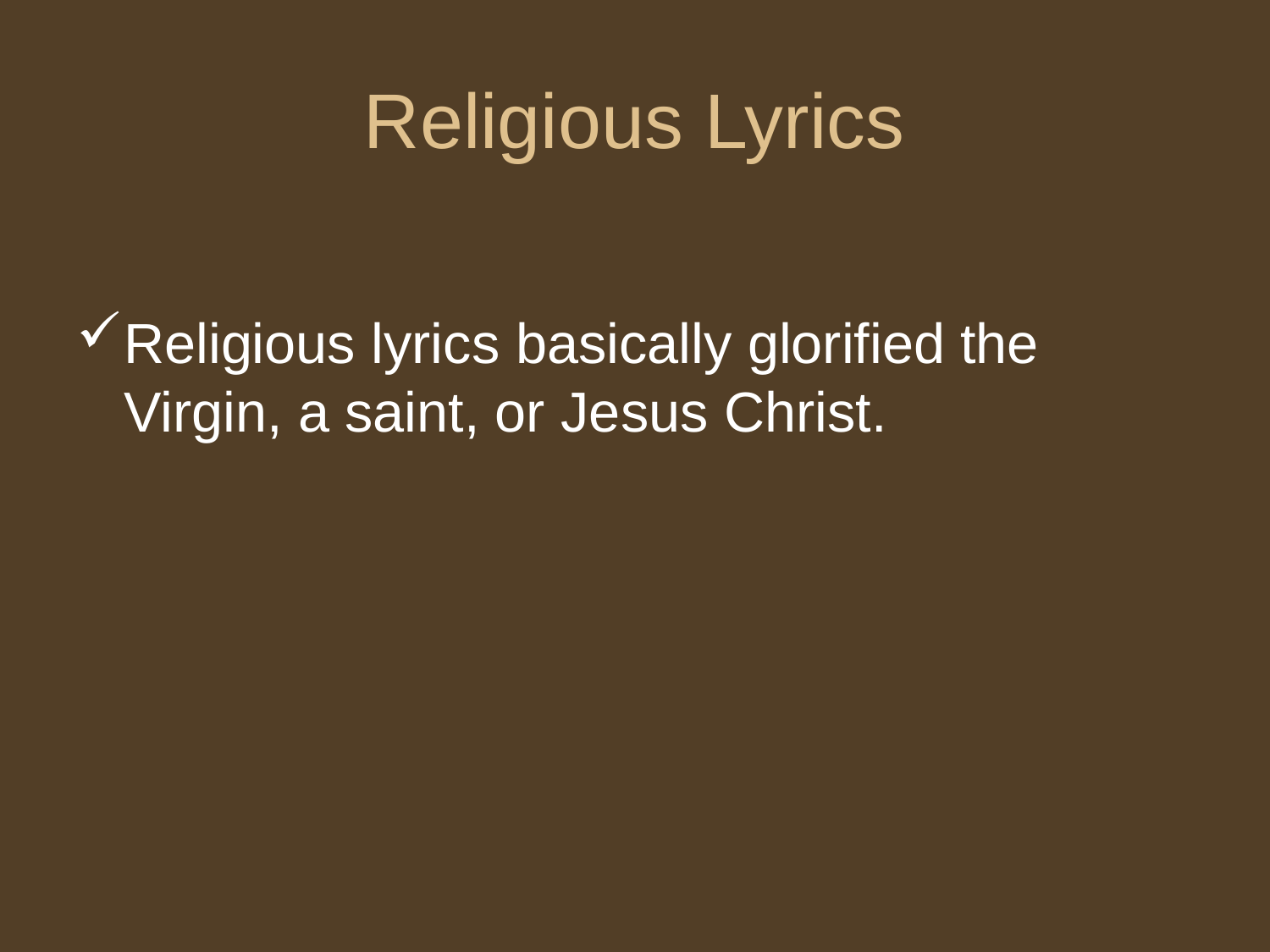

# Religious Lyrics

Religious lyrics basically glorified the Virgin, a saint, or Jesus Christ.